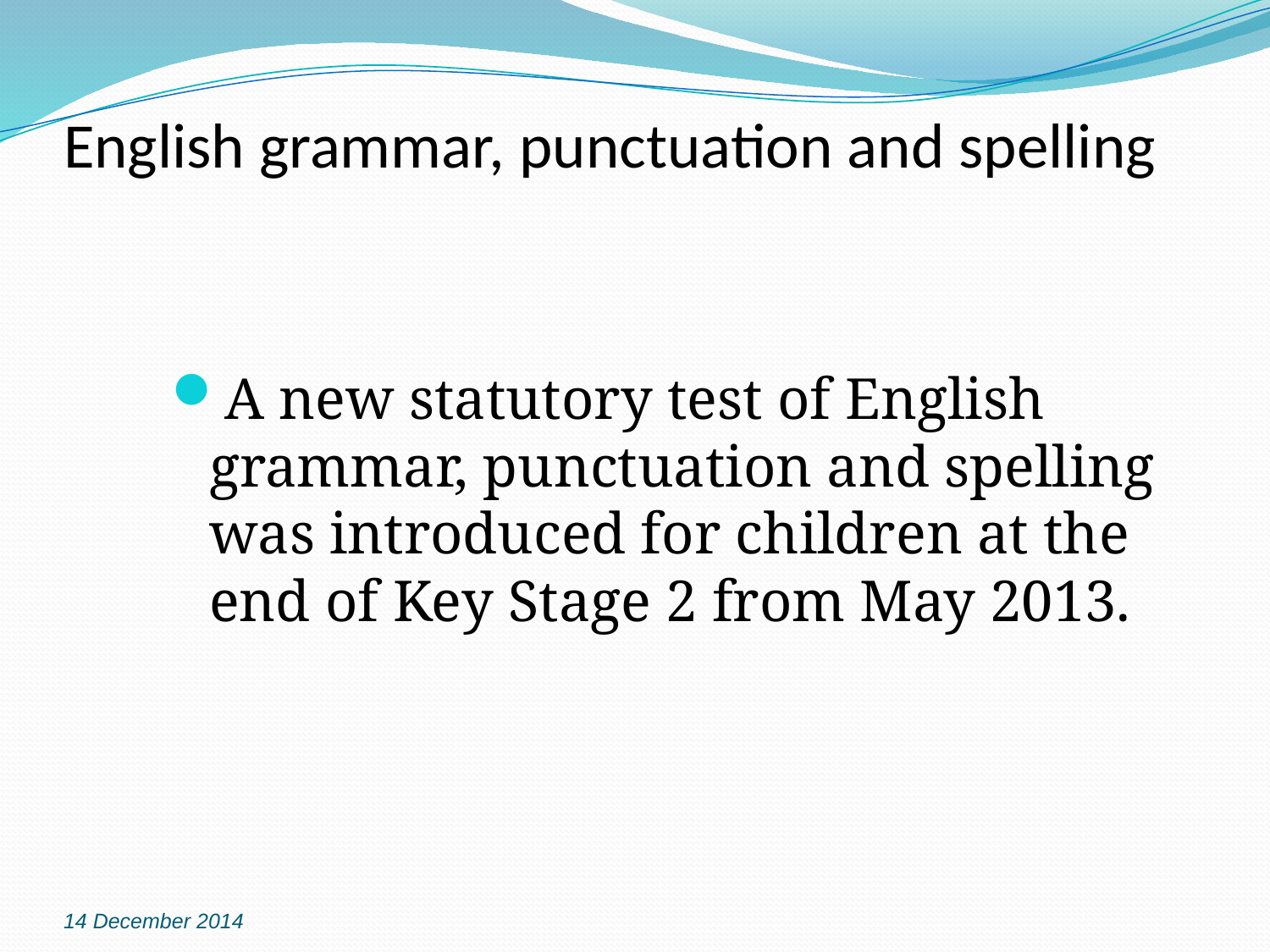

# English grammar, punctuation and spelling
A new statutory test of English grammar, punctuation and spelling was introduced for children at the end of Key Stage 2 from May 2013.

14 December 2014